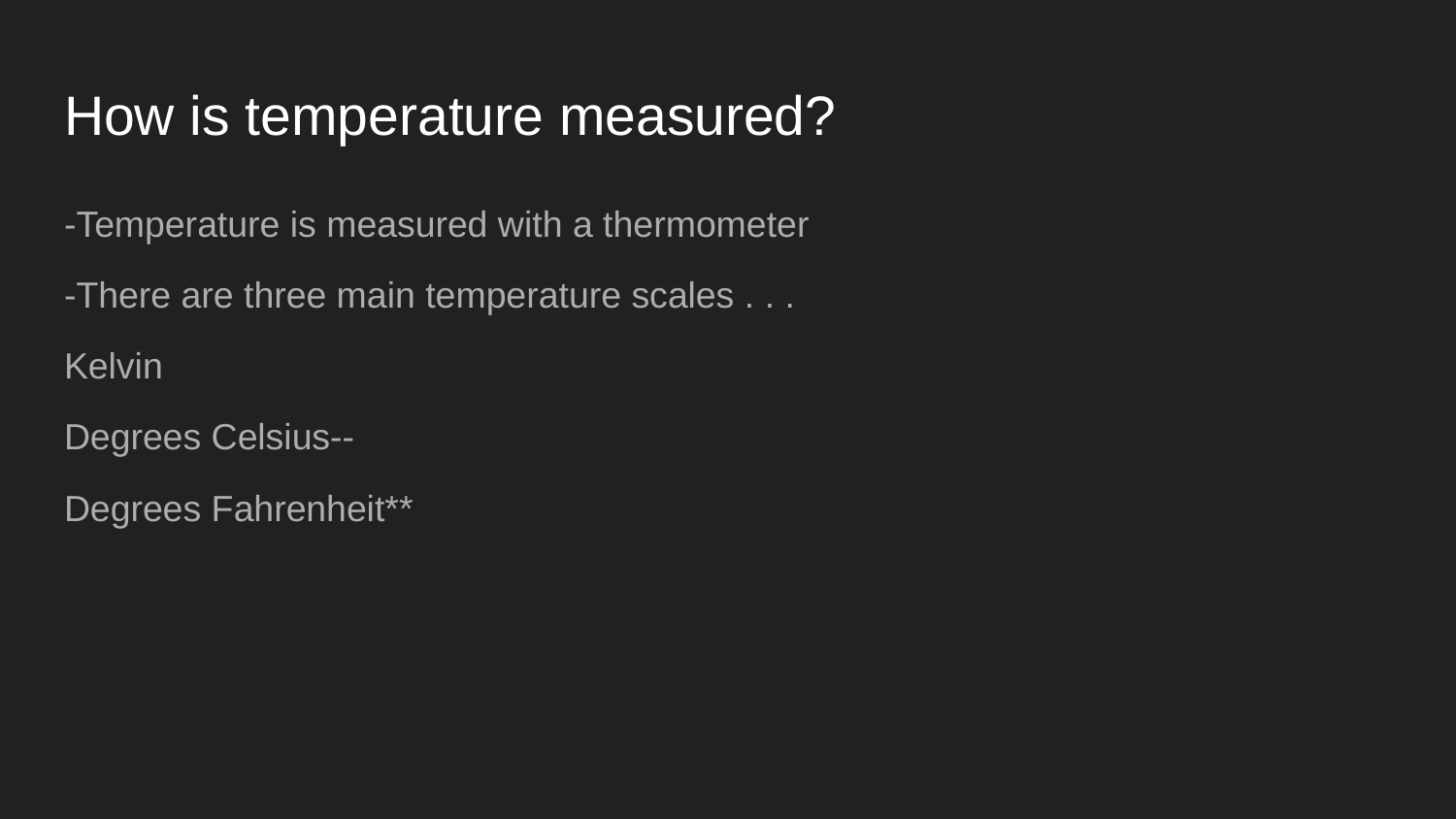

# How is temperature measured?
-Temperature is measured with a thermometer
-There are three main temperature scales . . .
Kelvin
Degrees Celsius--
Degrees Fahrenheit**